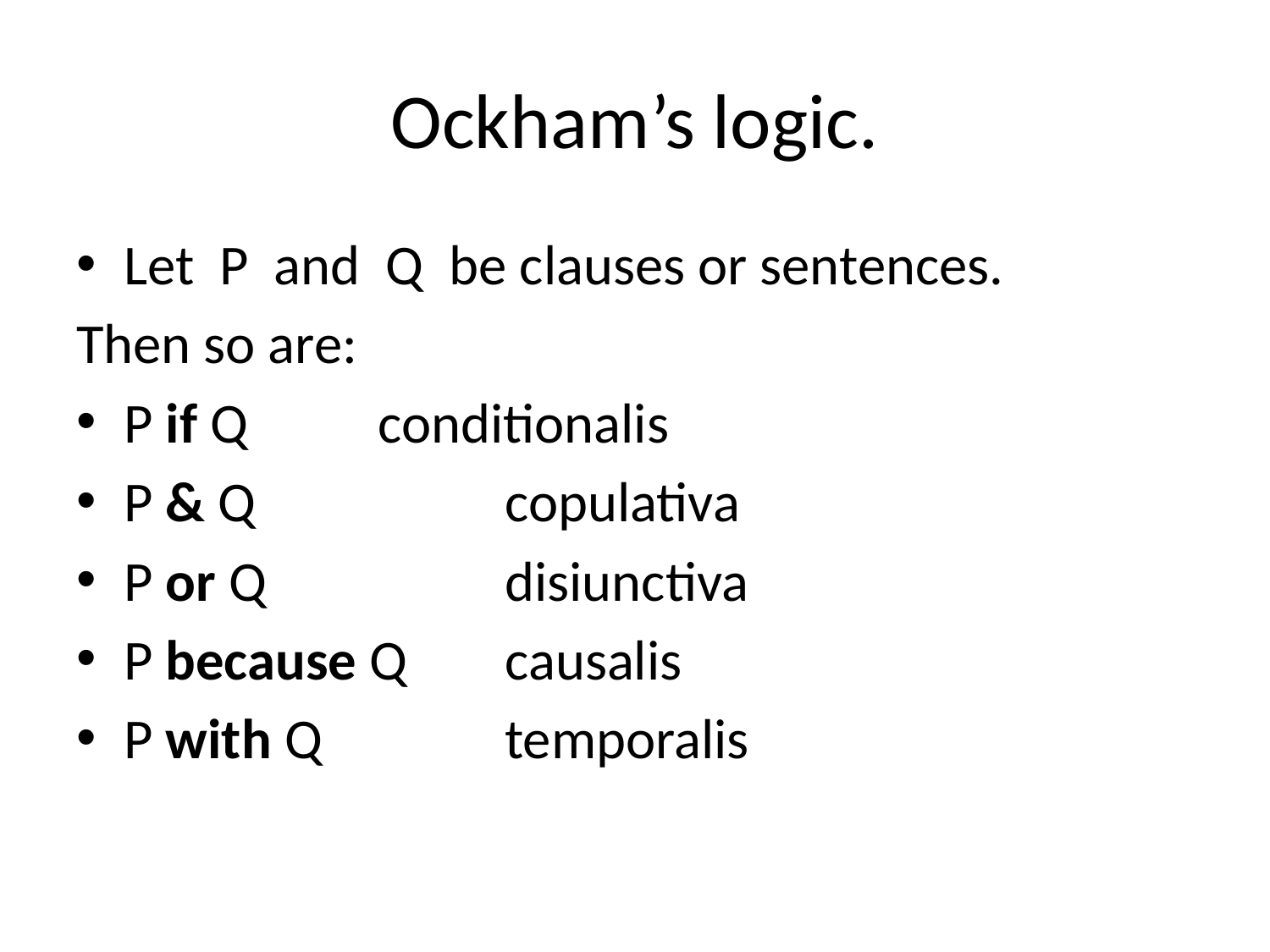

# Ockham’s logic.
Let  P  and  Q  be clauses or sentences.
Then so are:
P if Q		conditionalis
P & Q		copulativa
P or Q		disiunctiva
P because Q	causalis
P with Q		temporalis